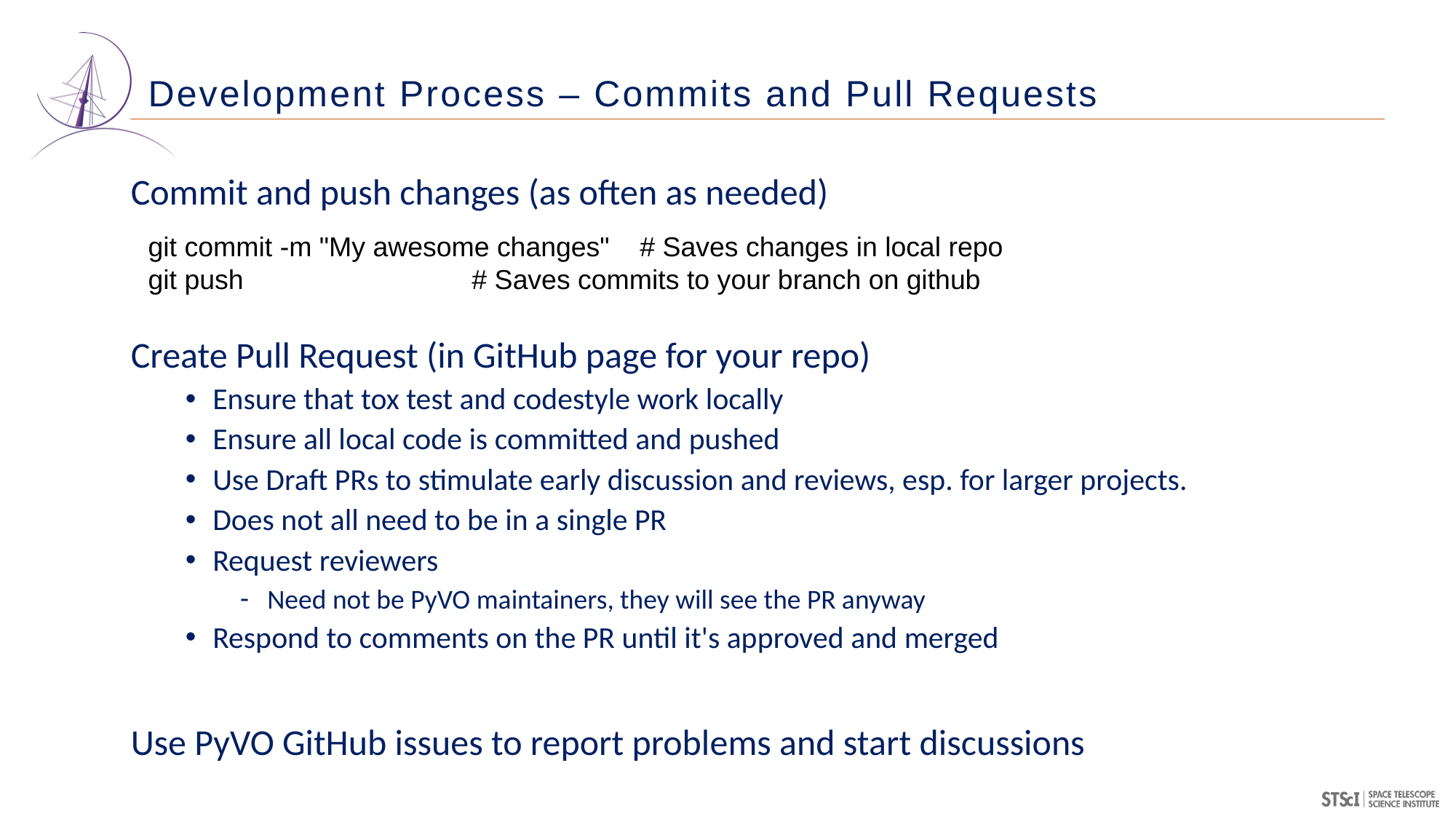

# Development Process – Commits and Pull Requests
Commit and push changes (as often as needed)

Create Pull Request (in GitHub page for your repo)
Ensure that tox test and codestyle work locally
Ensure all local code is committed and pushed
Use Draft PRs to stimulate early discussion and reviews, esp. for larger projects.
Does not all need to be in a single PR
Request reviewers
Need not be PyVO maintainers, they will see the PR anyway
Respond to comments on the PR until it's approved and merged

Use PyVO GitHub issues to report problems and start discussions

git commit -m "My awesome changes"    # Saves changes in local repo
git push                              # Saves commits to your branch on github